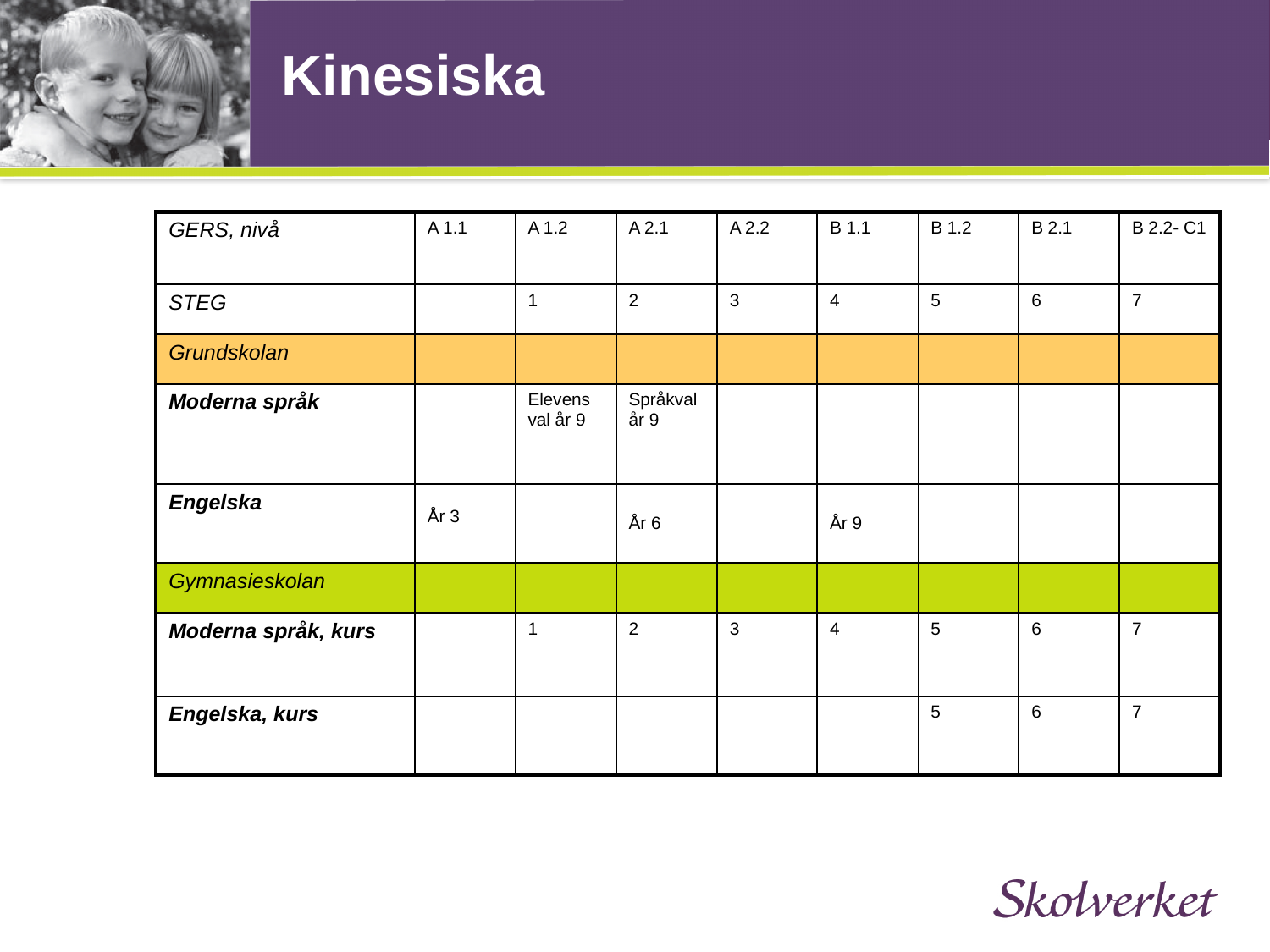

# Kinesiska
| GERS, nivå | A 1.1 | A 1.2 | A 2.1 | A 2.2 | B 1.1 | B 1.2 | B 2.1 | B 2.2- C1 |
| --- | --- | --- | --- | --- | --- | --- | --- | --- |
| STEG |  | 1 | 2 | 3 | 4 | 5 | 6 | 7 |
| Grundskolan |  |  |  |  |  |  |  |  |
| Moderna språk |  | Elevens val år 9 | Språkval år 9 |  |  |  |  |  |
| Engelska | År 3 |  | År 6 |  | År 9 |  |  |  |
| Gymnasieskolan |  |  |  |  |  |  |  |  |
| Moderna språk, kurs |  | 1 | 2 | 3 | 4 | 5 | 6 | 7 |
| Engelska, kurs |  |  |  |  |  | 5 | 6 | 7 |